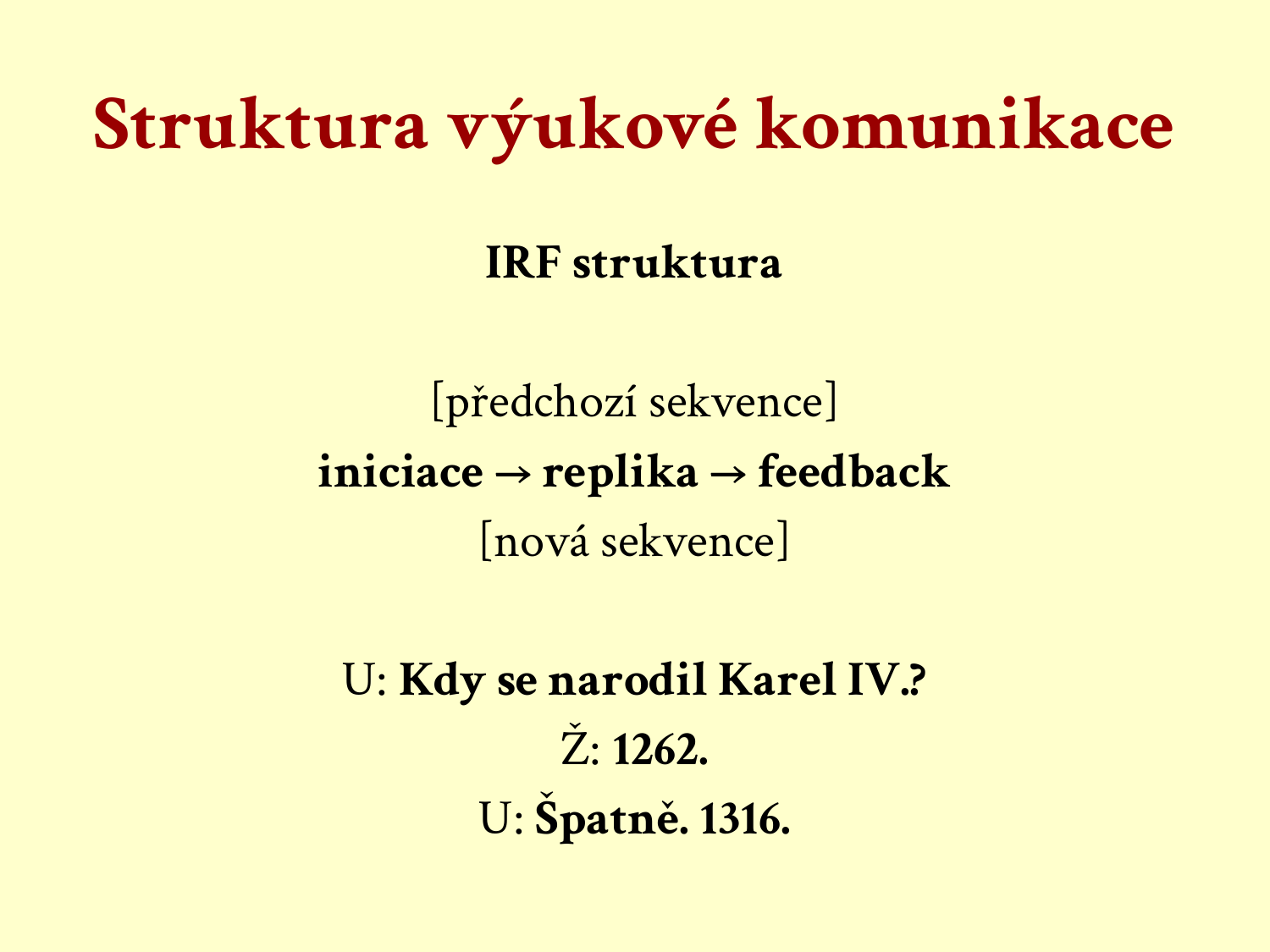

# Struktura výukové komunikace
IRF struktura

[předchozí sekvence]
iniciace → replika → feedback
[nová sekvence]

U: Kdy se narodil Karel IV.?
Ž: 1262.
U: Špatně. 1316.